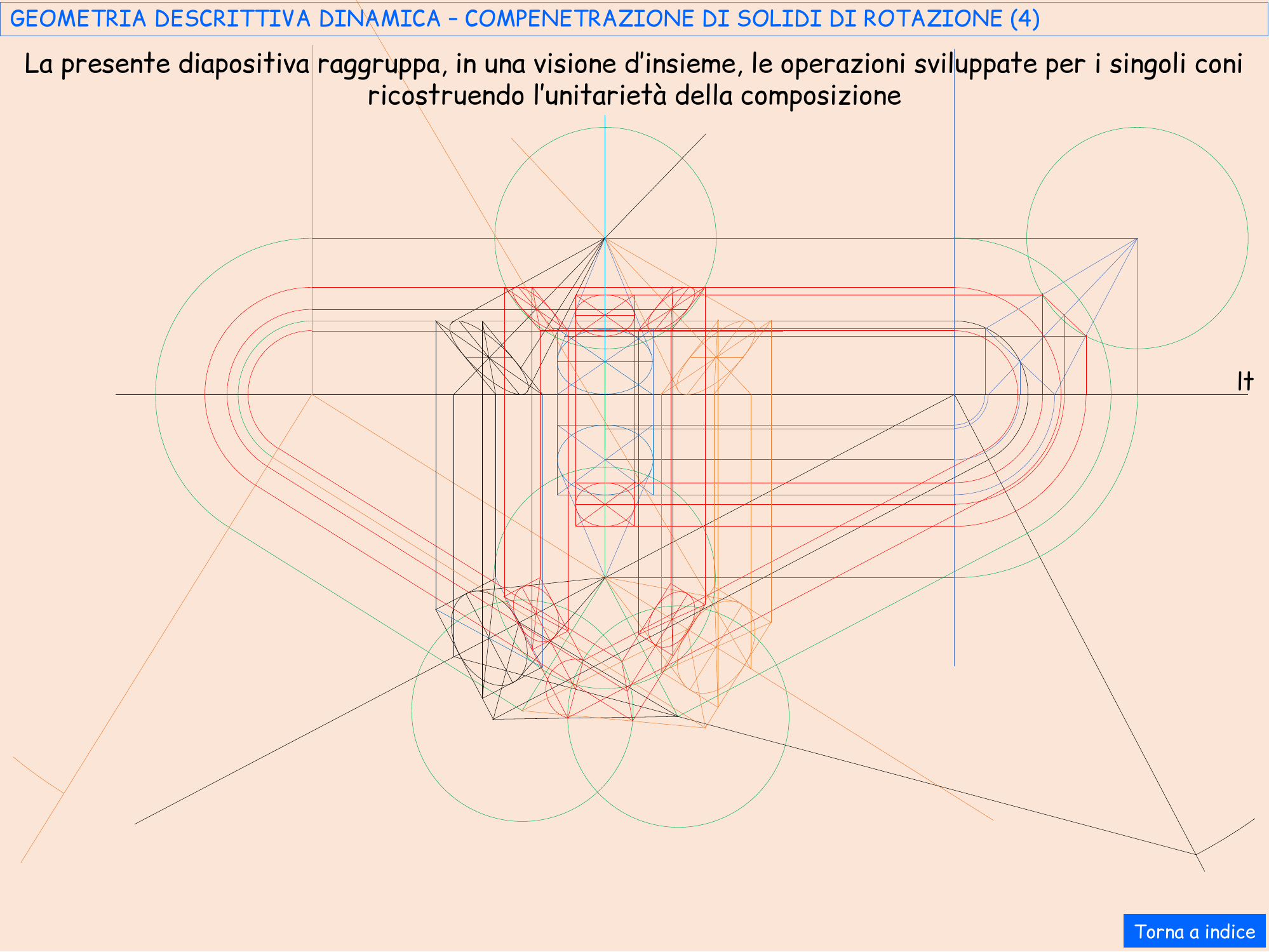

GEOMETRIA DESCRITTIVA DINAMICA – COMPENETRAZIONE DI SOLIDI DI ROTAZIONE (4)
La presente diapositiva raggruppa, in una visione d’insieme, le operazioni sviluppate per i singoli coni ricostruendo l’unitarietà della composizione

lt

Torna a indice